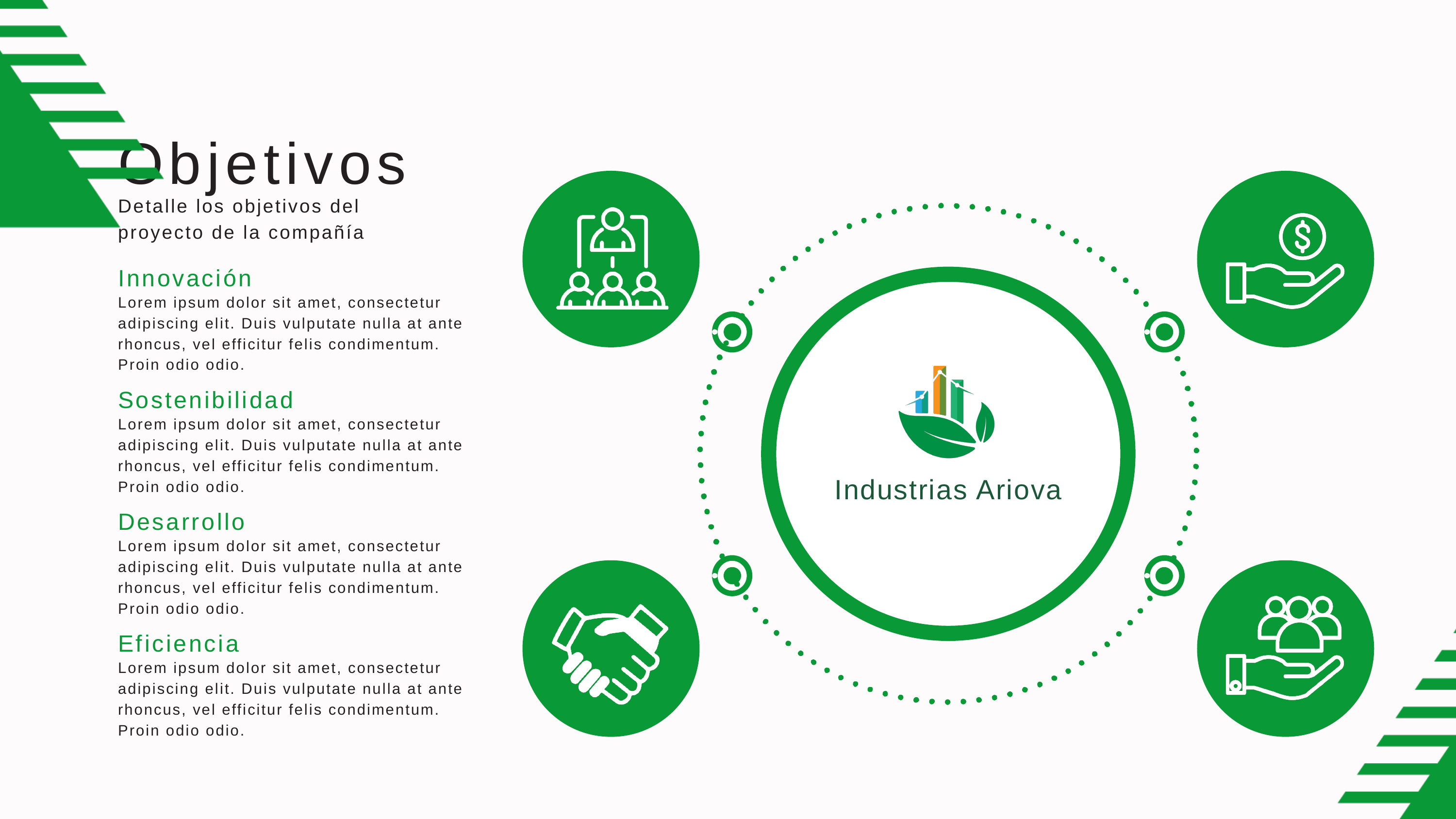

Objetivos

Detalle los objetivos del proyecto de la compañía

Innovación

Lorem ipsum dolor sit amet, consectetur adipiscing elit. Duis vulputate nulla at ante rhoncus, vel efficitur felis condimentum. Proin odio odio.

Sostenibilidad
Lorem ipsum dolor sit amet, consectetur adipiscing elit. Duis vulputate nulla at ante rhoncus, vel efficitur felis condimentum. Proin odio odio.
Industrias Ariova
Desarrollo
Lorem ipsum dolor sit amet, consectetur adipiscing elit. Duis vulputate nulla at ante rhoncus, vel efficitur felis condimentum. Proin odio odio.

Eficiencia
Lorem ipsum dolor sit amet, consectetur adipiscing elit. Duis vulputate nulla at ante rhoncus, vel efficitur felis condimentum. Proin odio odio.